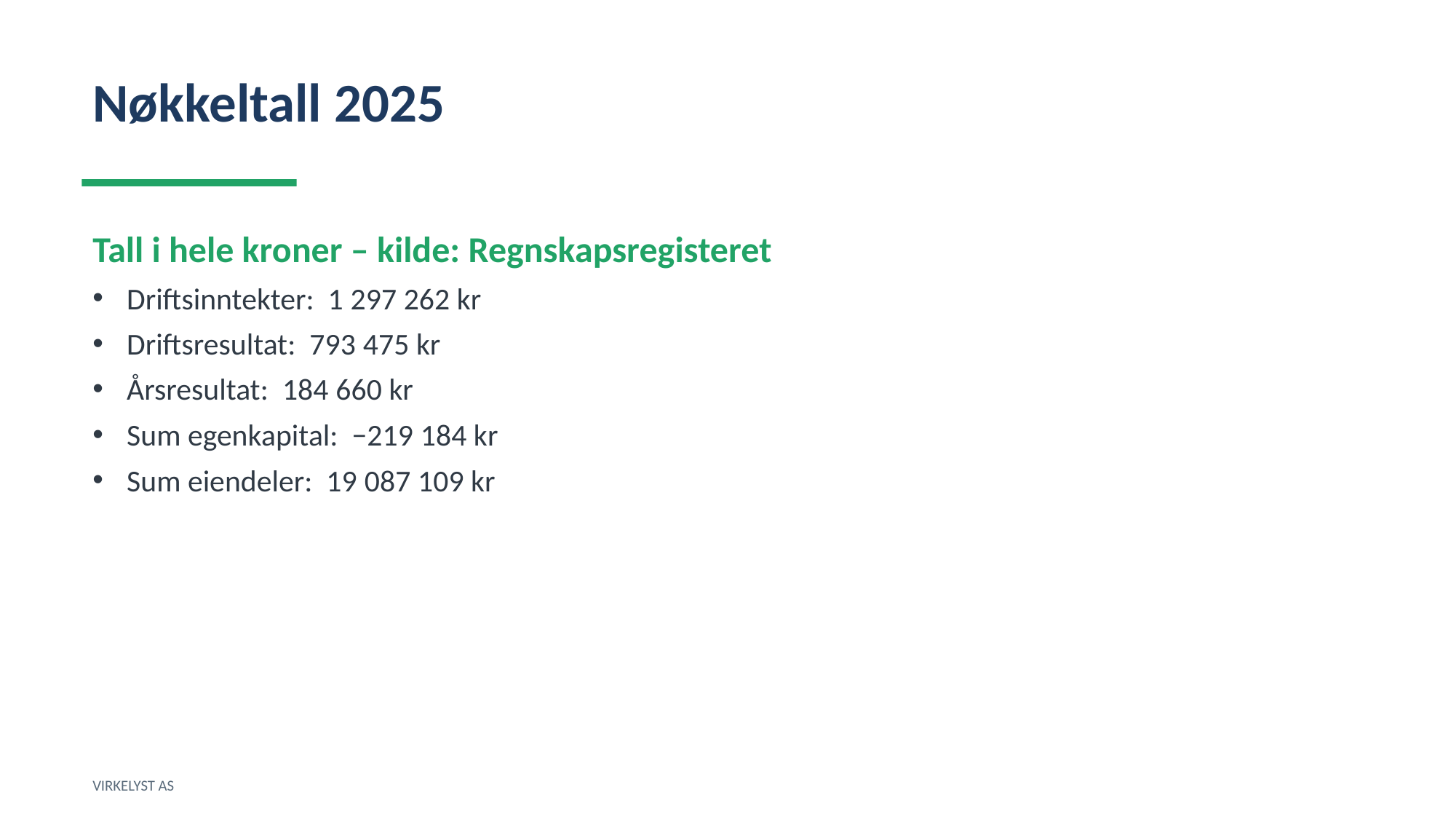

Nøkkeltall 2025

Tall i hele kroner – kilde: Regnskapsregisteret
Driftsinntekter:  1 297 262 kr
Driftsresultat:  793 475 kr
Årsresultat:  184 660 kr
Sum egenkapital:  −219 184 kr
Sum eiendeler:  19 087 109 kr
VIRKELYST AS